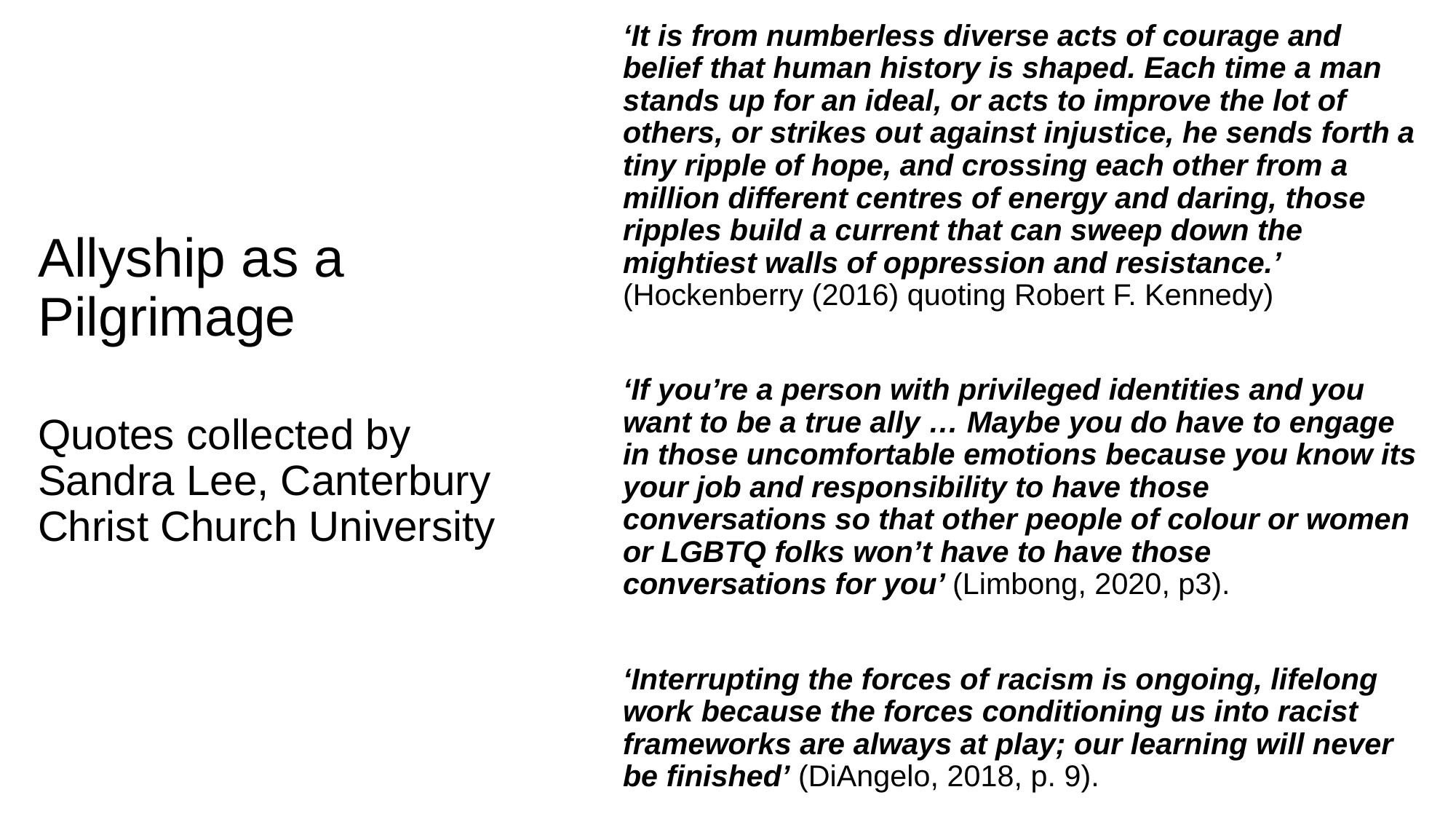

‘It is from numberless diverse acts of courage and belief that human history is shaped. Each time a man stands up for an ideal, or acts to improve the lot of others, or strikes out against injustice, he sends forth a tiny ripple of hope, and crossing each other from a million different centres of energy and daring, those ripples build a current that can sweep down the mightiest walls of oppression and resistance.’  (Hockenberry (2016) quoting Robert F. Kennedy)

‘If you’re a person with privileged identities and you want to be a true ally … Maybe you do have to engage in those uncomfortable emotions because you know its your job and responsibility to have those conversations so that other people of colour or women or LGBTQ folks won’t have to have those conversations for you’ (Limbong, 2020, p3).

‘Interrupting the forces of racism is ongoing, lifelong work because the forces conditioning us into racist frameworks are always at play; our learning will never be finished’ (DiAngelo, 2018, p. 9).

# Allyship as a Pilgrimage Quotes collected by Sandra Lee, Canterbury Christ Church University